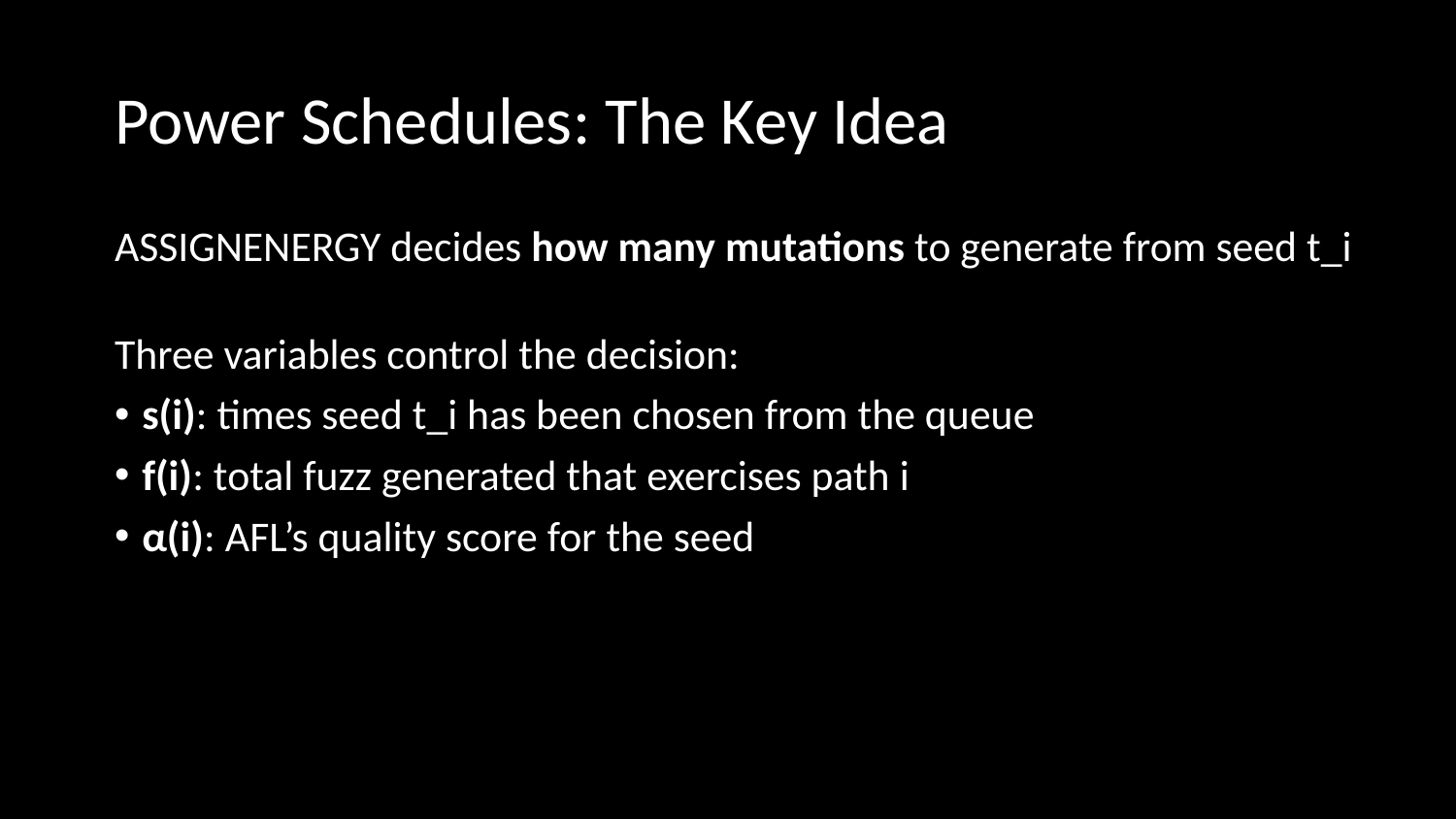

# Power Schedules: The Key Idea
ASSIGNENERGY decides how many mutations to generate from seed t_i
Three variables control the decision:
s(i): times seed t_i has been chosen from the queue
f(i): total fuzz generated that exercises path i
α(i): AFL’s quality score for the seed